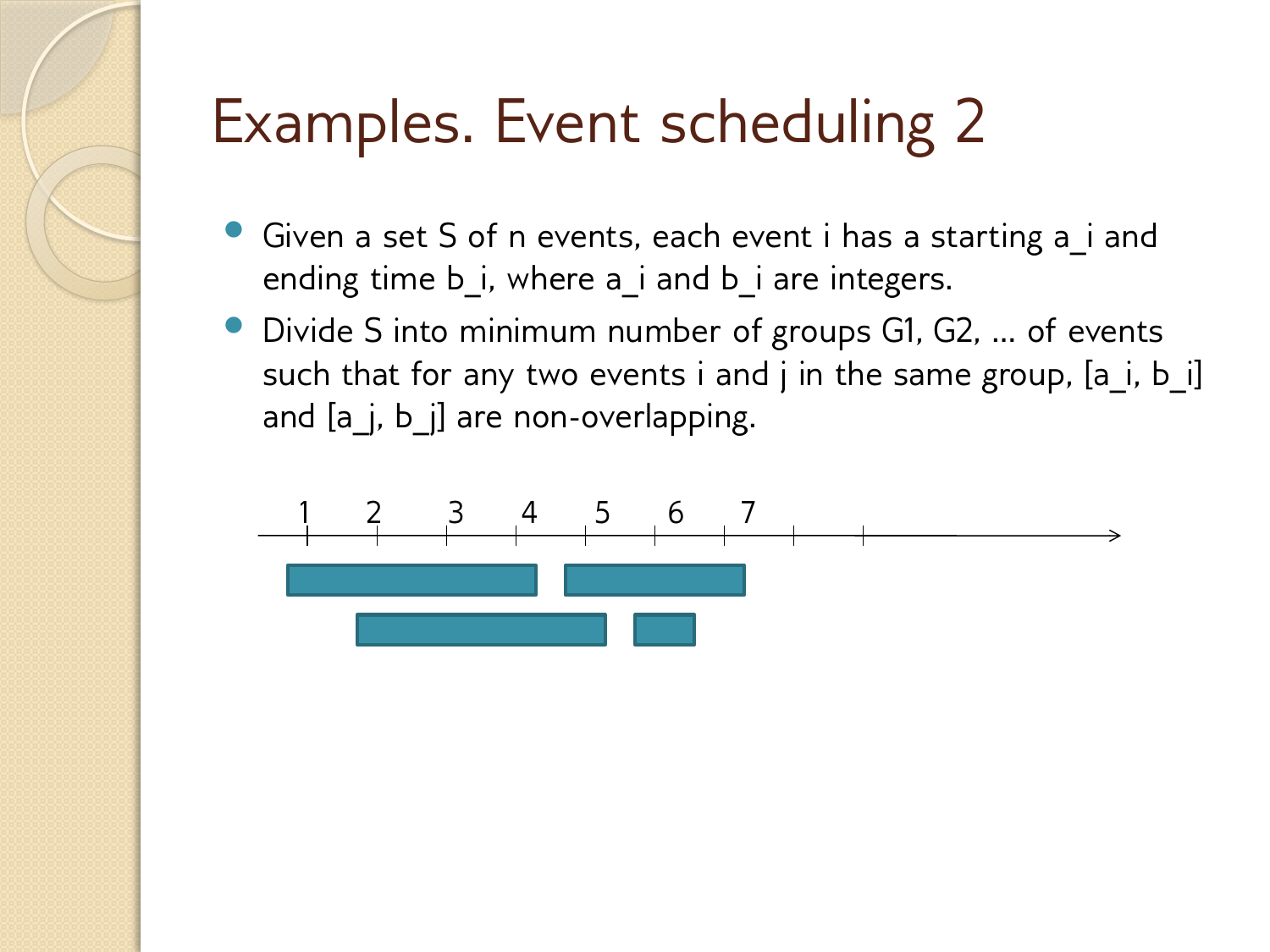

# Examples. Event scheduling 2
Given a set S of n events, each event i has a starting a_i and ending time b_i, where a_i and b_i are integers.
Divide S into minimum number of groups G1, G2, … of events such that for any two events i and j in the same group, [a_i, b_i] and [a_j, b_j] are non-overlapping.
 1      2       3      4      5      6      7